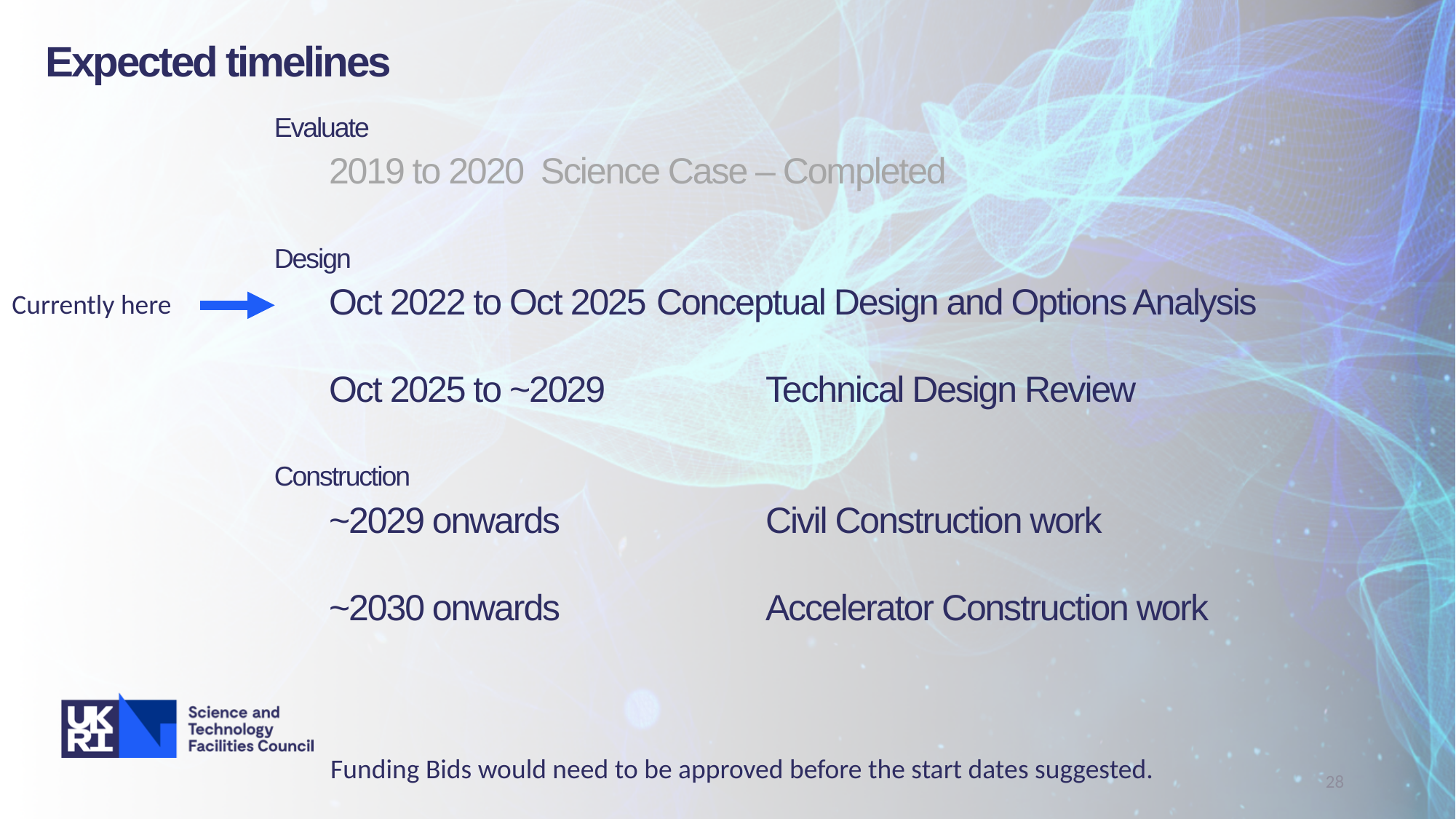

Expected timelines
Evaluate
2019 to 2020  Science Case – Completed

Oct 2022 to Oct 2025 	Conceptual Design and Options Analysis

Oct 2025 to ~2029		Technical Design Review

~2029 onwards		Civil Construction work

~2030 onwards		Accelerator Construction work

Design
Currently here
Construction
Funding Bids would need to be approved before the start dates suggested.
28